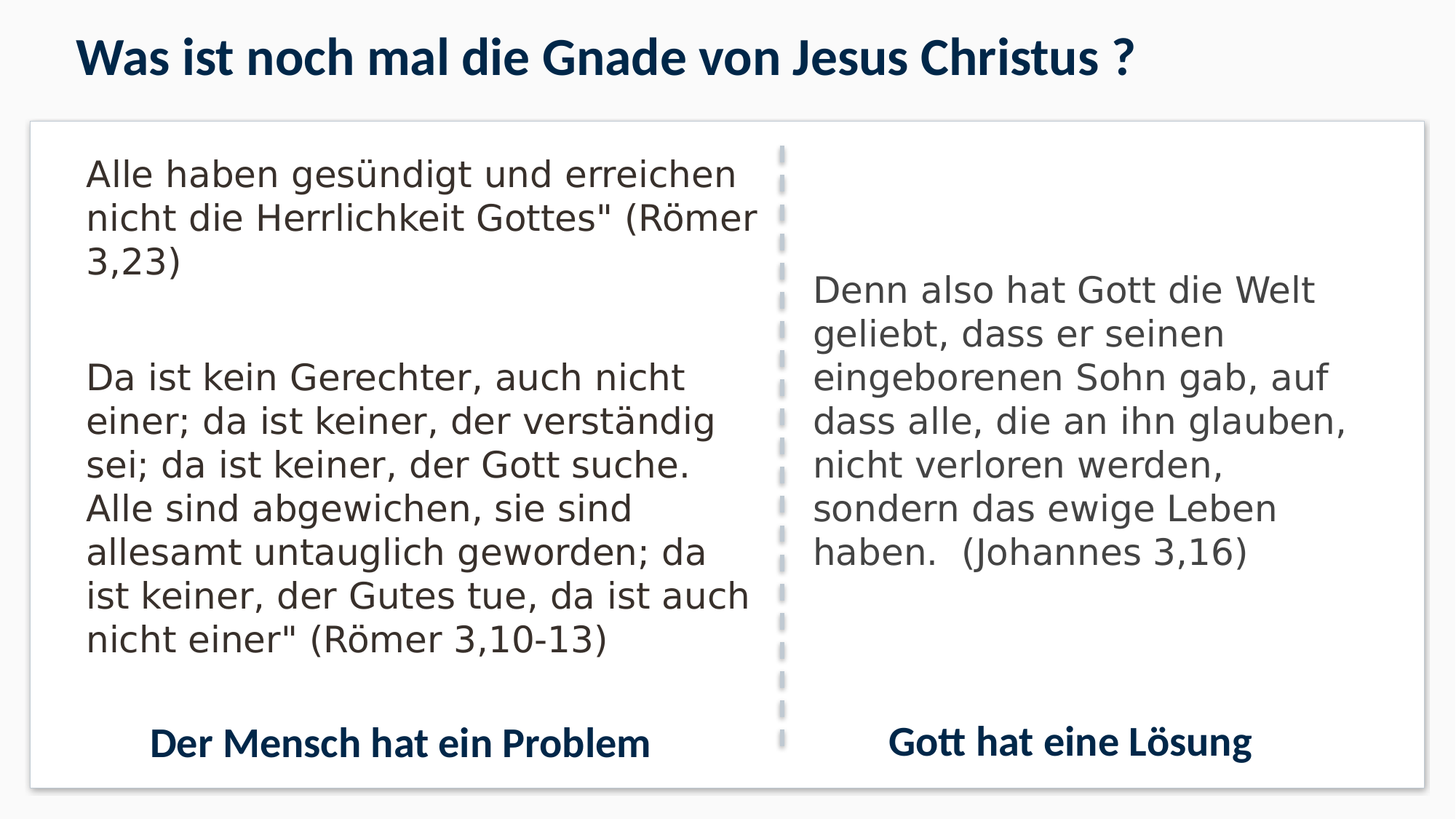

# Was ist noch mal die Gnade von Jesus Christus ?
Alle haben gesündigt und erreichen nicht die Herrlichkeit Gottes" (Römer 3,23)
Denn also hat Gott die Welt geliebt, dass er seinen eingeborenen Sohn gab, auf dass alle, die an ihn glauben, nicht verloren werden, sondern das ewige Leben haben.  (Johannes 3,16)
Da ist kein Gerechter, auch nicht einer; da ist keiner, der verständig sei; da ist keiner, der Gott suche. Alle sind abgewichen, sie sind allesamt untauglich geworden; da ist keiner, der Gutes tue, da ist auch nicht einer" (Römer 3,10-13)

Gott hat eine Lösung

Der Mensch hat ein Problem